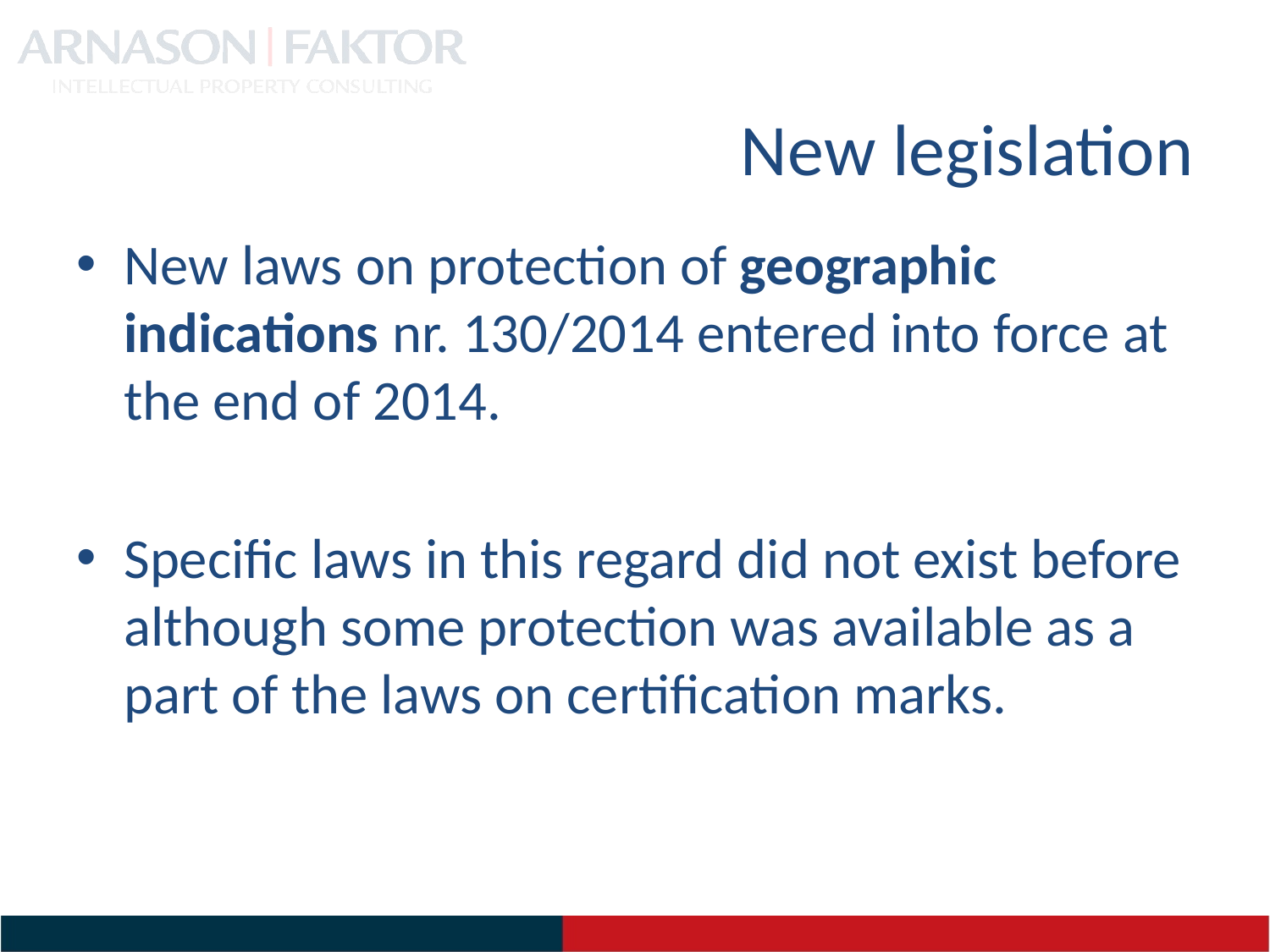

# New legislation
New laws on protection of geographic indications nr. 130/2014 entered into force at the end of 2014.

Specific laws in this regard did not exist before although some protection was available as a part of the laws on certification marks.